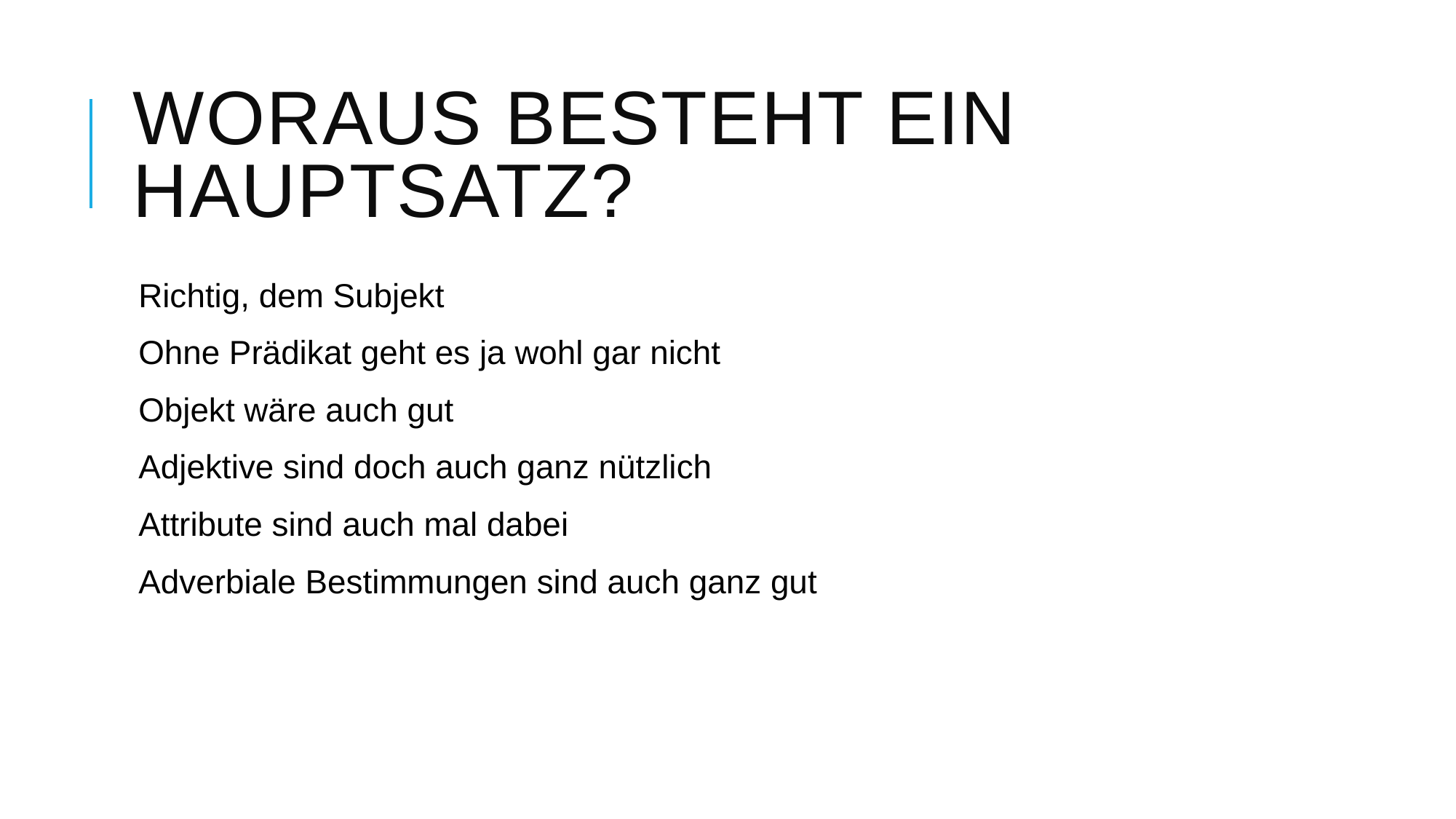

# Woraus besteht ein Hauptsatz?
Richtig, dem Subjekt
Ohne Prädikat geht es ja wohl gar nicht
Objekt wäre auch gut
Adjektive sind doch auch ganz nützlich
Attribute sind auch mal dabei
Adverbiale Bestimmungen sind auch ganz gut